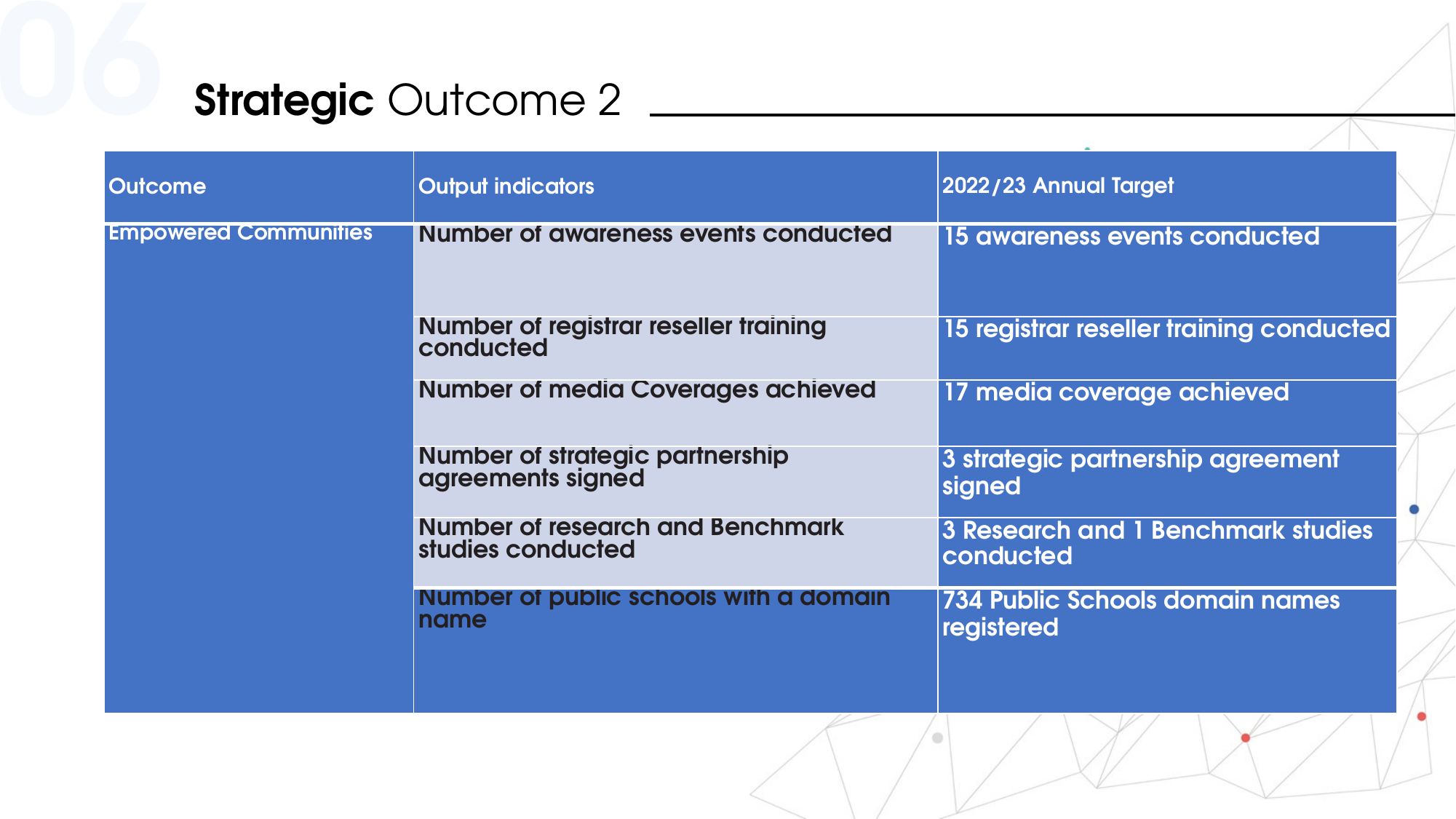

06
Strategic Outcome 2
| Outcome | Output indicators | 2022/23 Annual Target |
| --- | --- | --- |
| Empowered Communities | Number of awareness events conducted | 15 awareness events conducted |
|  | Number of registrar reseller training conducted | 15 registrar reseller training conducted |
|  | Number of media Coverages achieved | 17 media coverage achieved |
|  | Number of strategic partnership agreements signed | 3 strategic partnership agreement signed |
|  | Number of research and Benchmark studies conducted | 3 Research and 1 Benchmark studies conducted |
|  | Number of public schools with a domain name | 734 Public Schools domain names registered |